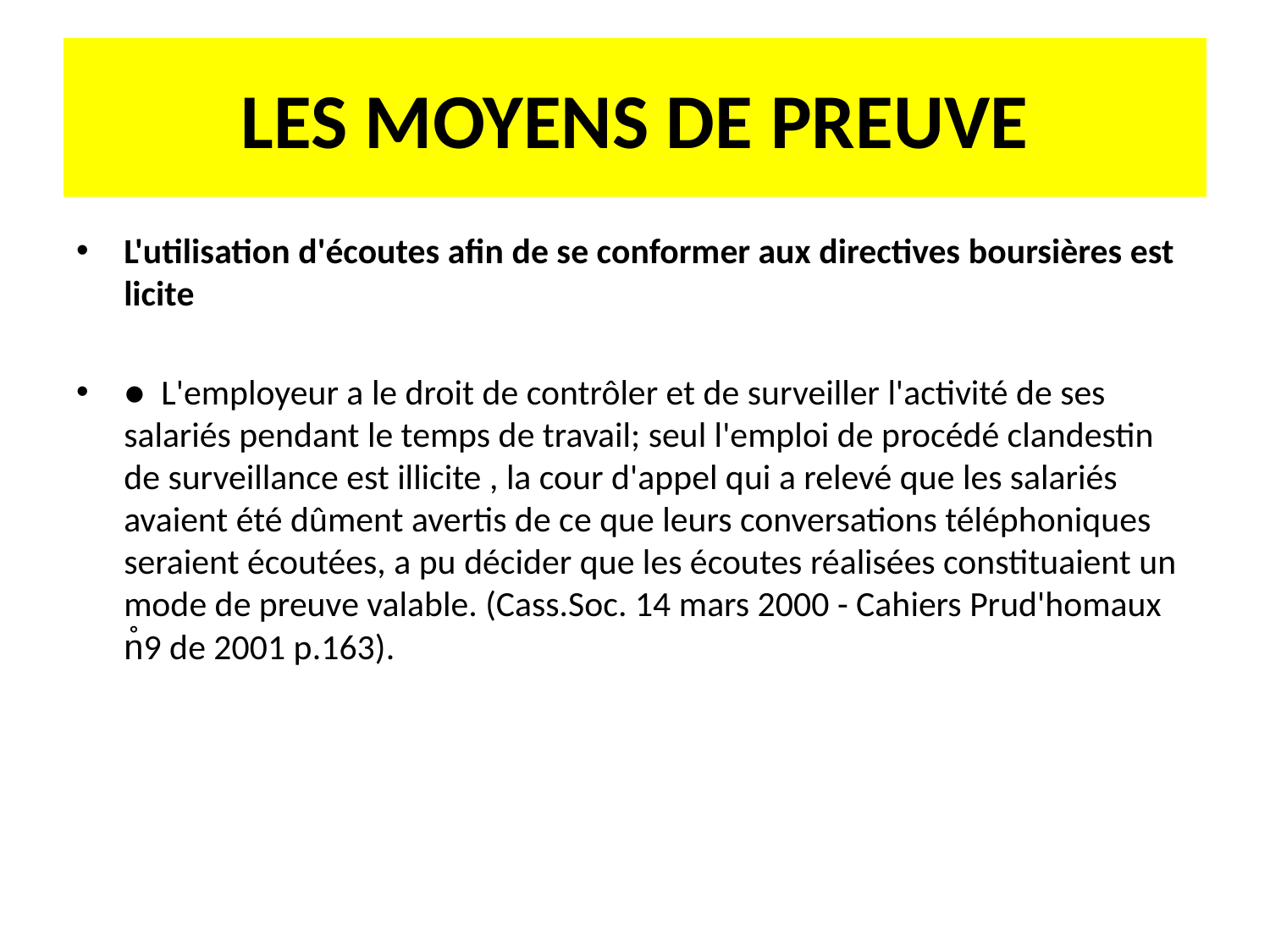

# LES MOYENS DE PREUVE
L'utilisation d'écoutes afin de se conformer aux directives boursières est licite

●  L'employeur a le droit de contrôler et de surveiller l'activité de ses salariés pendant le temps de travail; seul l'emploi de procédé clandestin de surveillance est illicite , la cour d'appel qui a relevé que les salariés avaient été dûment avertis de ce que leurs conversations téléphoniques seraient écoutées, a pu décider que les écoutes réalisées constituaient un mode de preuve valable. (Cass.Soc. 14 mars 2000 - Cahiers Prud'homaux n̊9 de 2001 p.163).